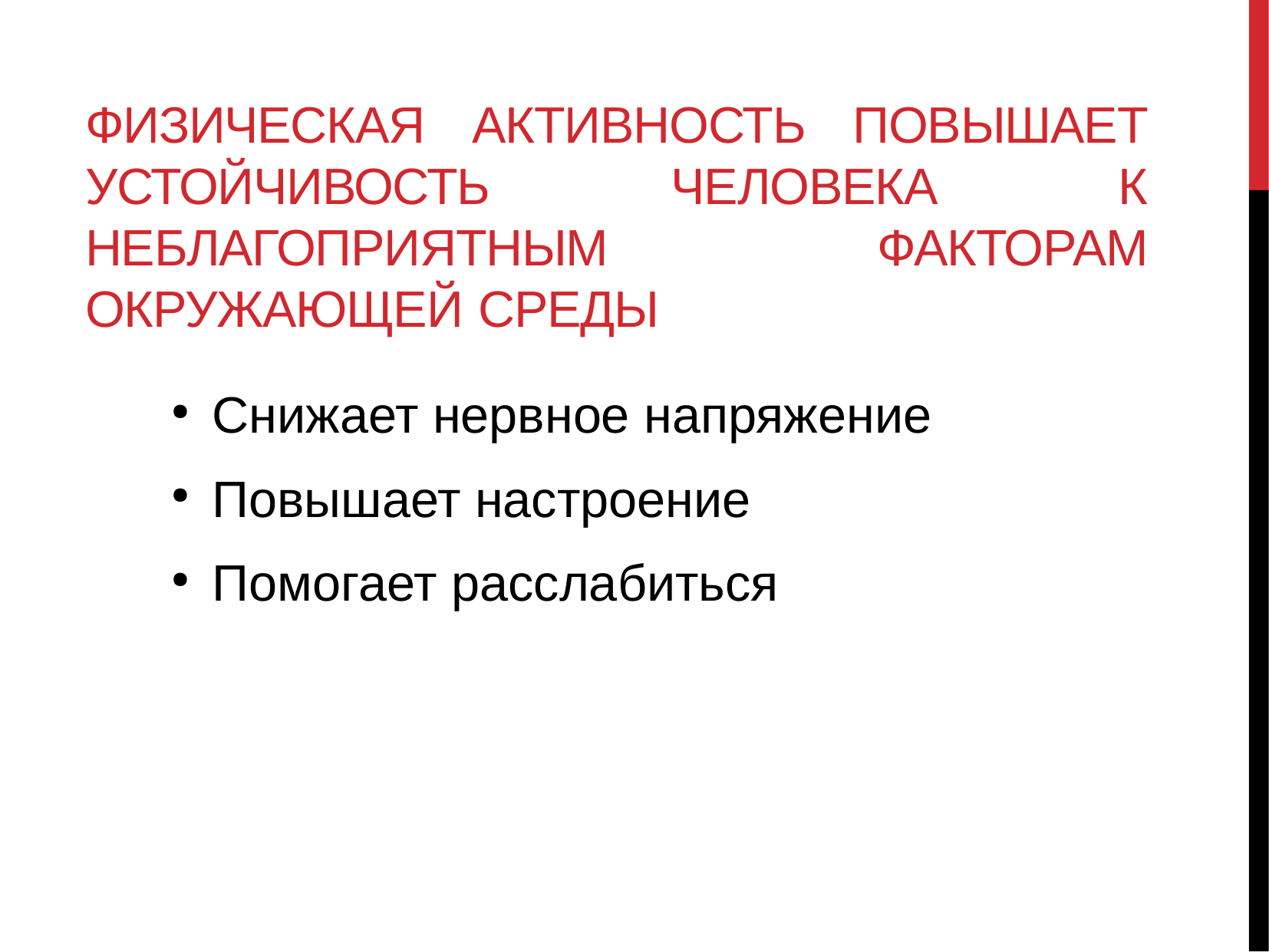

Физическая активность повышает устойчивость человека к неблагоприятным факторам окружающей среды
Снижает нервное напряжение
Повышает настроение
Помогает расслабиться